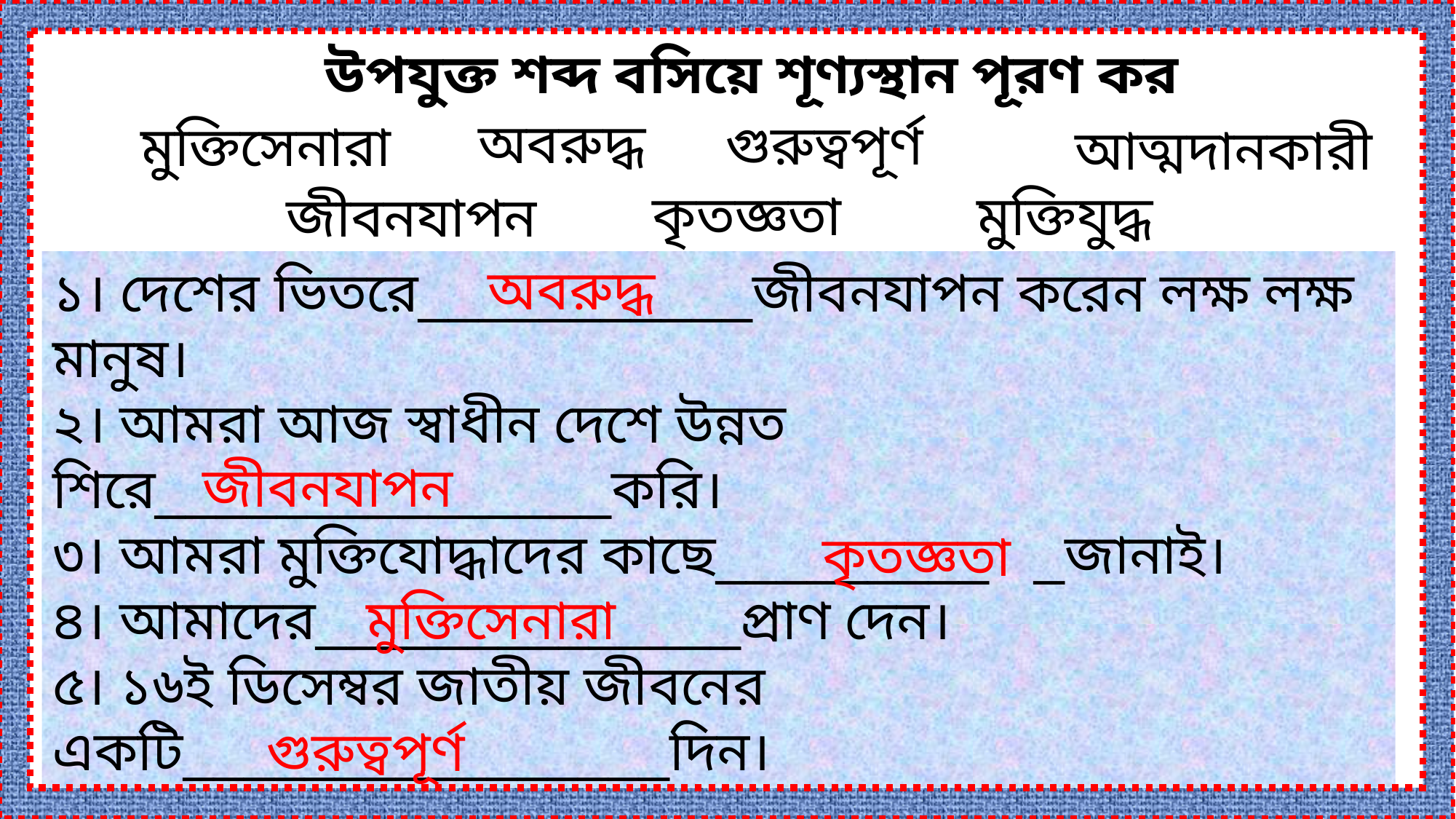

উপযুক্ত শব্দ বসিয়ে শূণ্যস্থান পূরণ কর
অবরুদ্ধ
গুরুত্বপূর্ণ
মুক্তিসেনারা
আত্মদানকারী
কৃতজ্ঞতা
মুক্তিযুদ্ধ
জীবনযাপন
অবরুদ্ধ
১। দেশের ভিতরে___________জীবনযাপন করেন লক্ষ লক্ষ মানুষ।
২। আমরা আজ স্বাধীন দেশে উন্নত শিরে_______________করি।
৩। আমরা মুক্তিযোদ্ধাদের কাছে_________   _জানাই।
৪। আমাদের______________প্রাণ দেন।
৫। ১৬ই ডিসেম্বর জাতীয় জীবনের একটি________________দিন।
জীবনযাপন
কৃতজ্ঞতা
মুক্তিসেনারা
গুরুত্বপূর্ণ